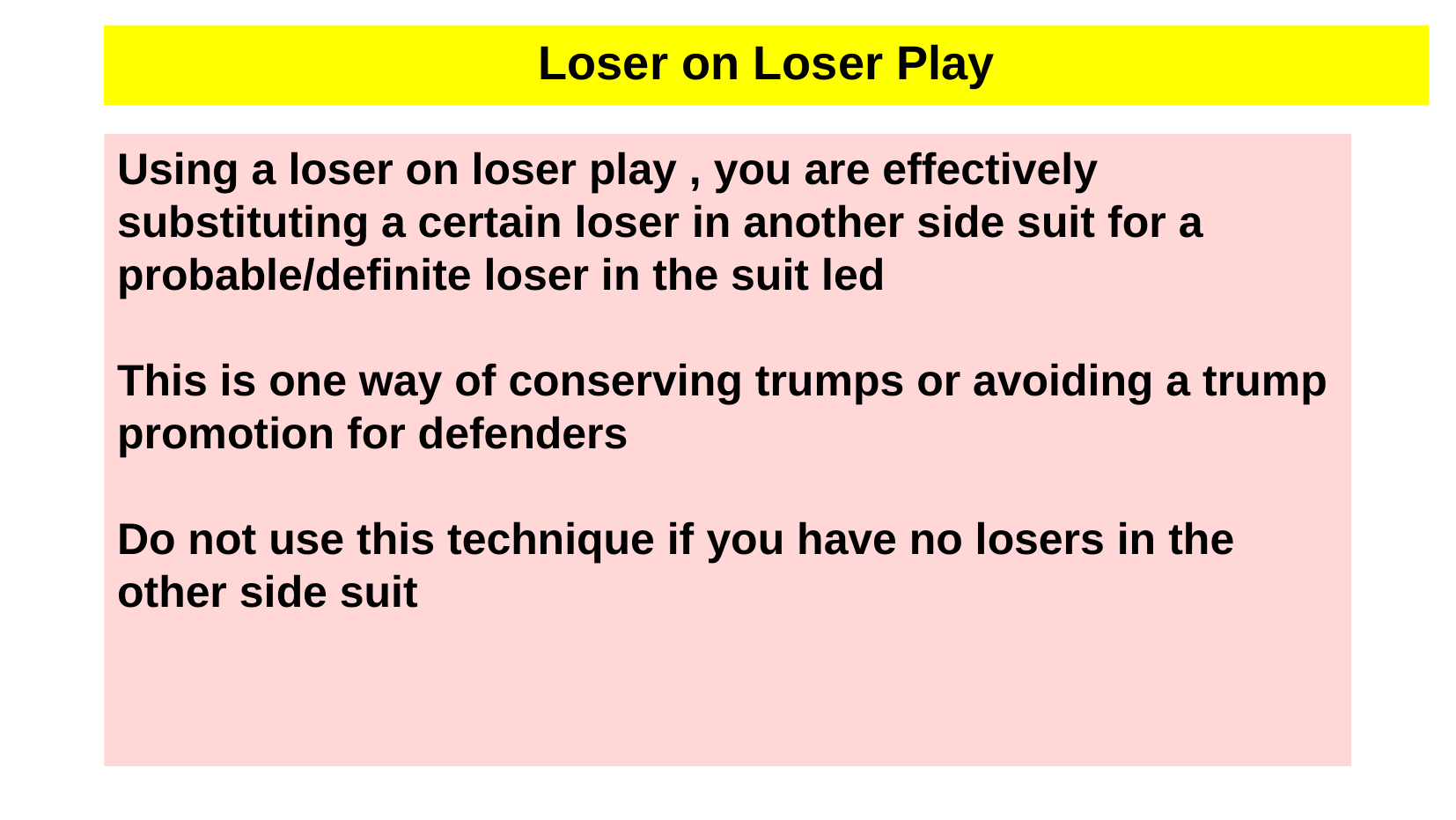

Loser on Loser Play

Using a loser on loser play , you are effectively substituting a certain loser in another side suit for a probable/definite loser in the suit led

This is one way of conserving trumps or avoiding a trump promotion for defenders

Do not use this technique if you have no losers in the other side suit